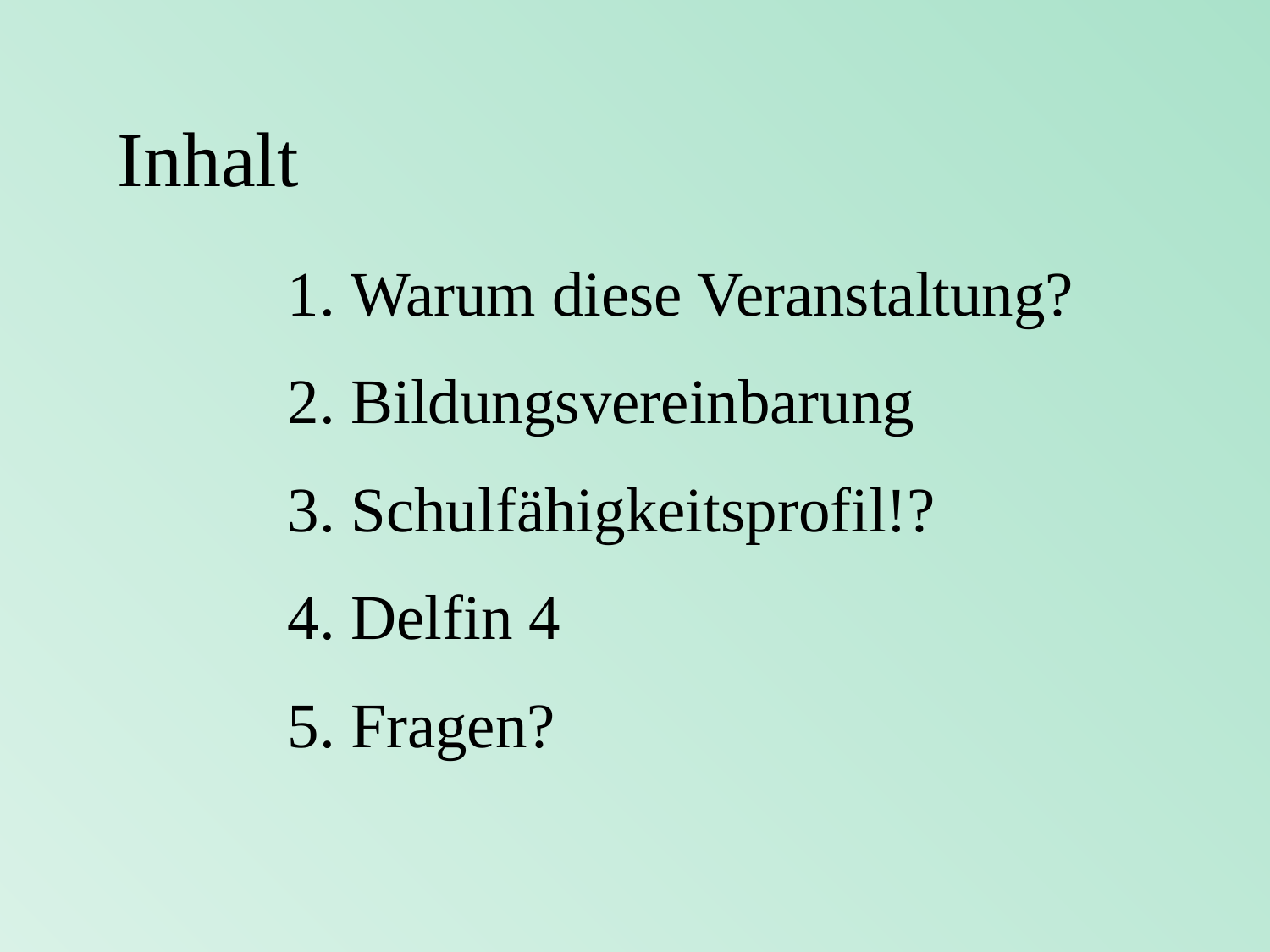

Inhalt
Warum diese Veranstaltung?
Bildungsvereinbarung
Schulfähigkeitsprofil!?
Delfin 4
Fragen?